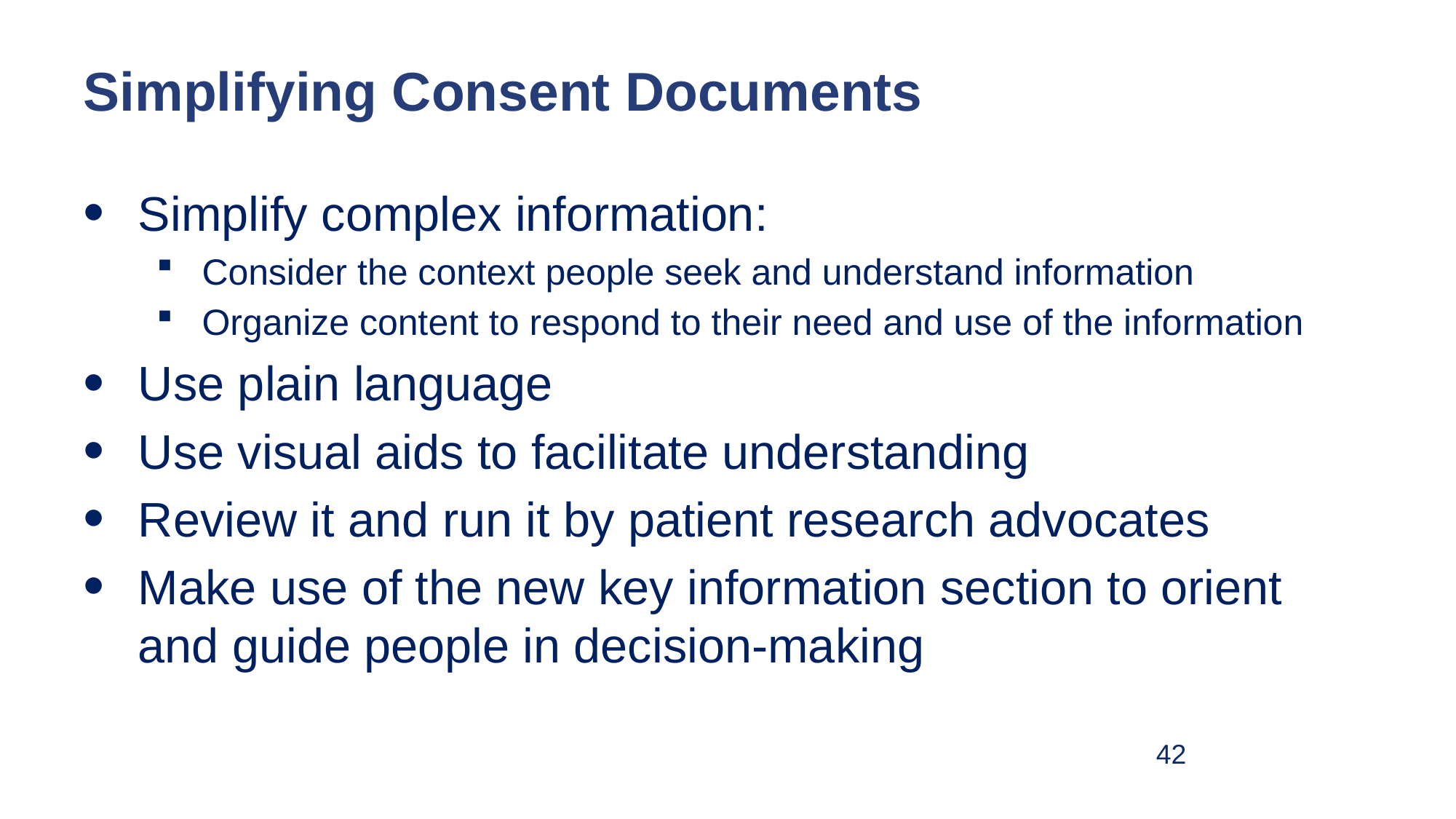

# Simplifying Consent Documents
Simplify complex information:
Consider the context people seek and understand information
Organize content to respond to their need and use of the information
Use plain language
Use visual aids to facilitate understanding
Review it and run it by patient research advocates
Make use of the new key information section to orient and guide people in decision-making